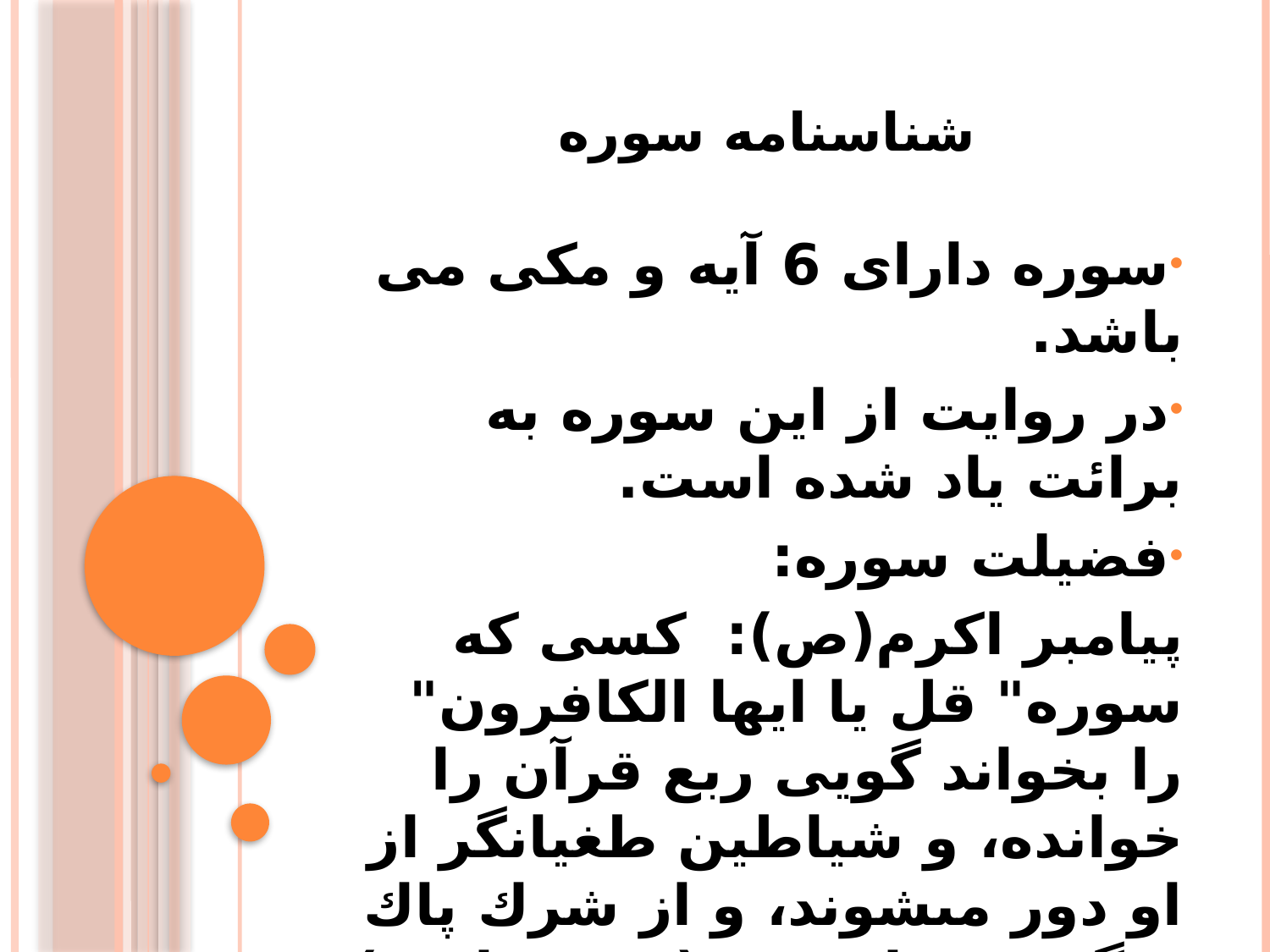

# شناسنامه سوره
سوره دارای 6 آیه و مکی می باشد.
در روایت از این سوره به برائت یاد شده است.
فضیلت سوره:
پیامبر اکرم(ص):  كسى كه سوره" قل يا ايها الكافرون" را بخواند گويى ربع قرآن را خوانده، و شياطين طغيانگر از او دور مى‏شوند، و از شرك پاك مى‏گردد، و از فزع (روز قيامت) در امان خواهد بود